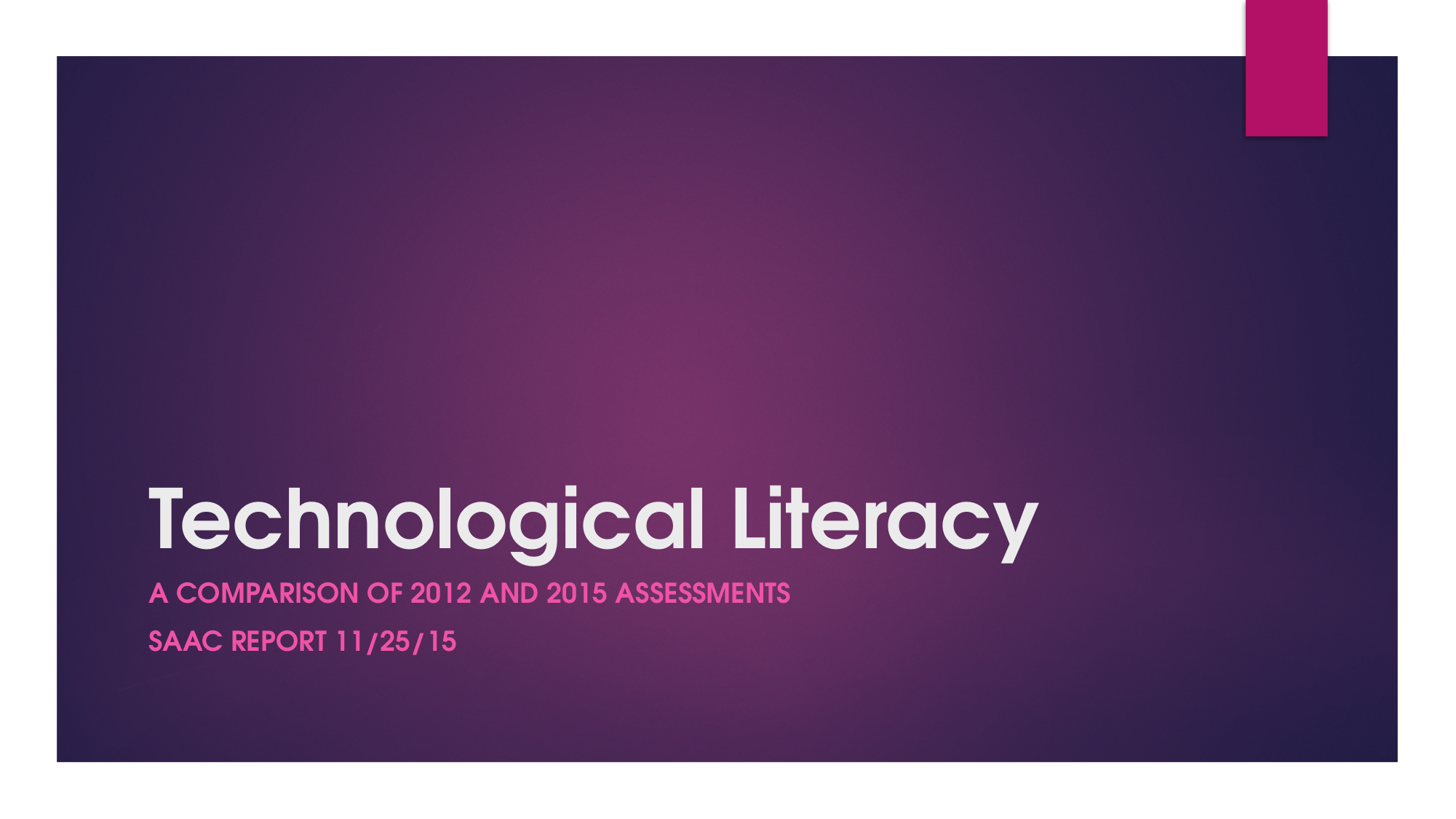

# Technological Literacy
A Comparison of 2012 and 2015 Assessments
SAAC Report 11/25/15